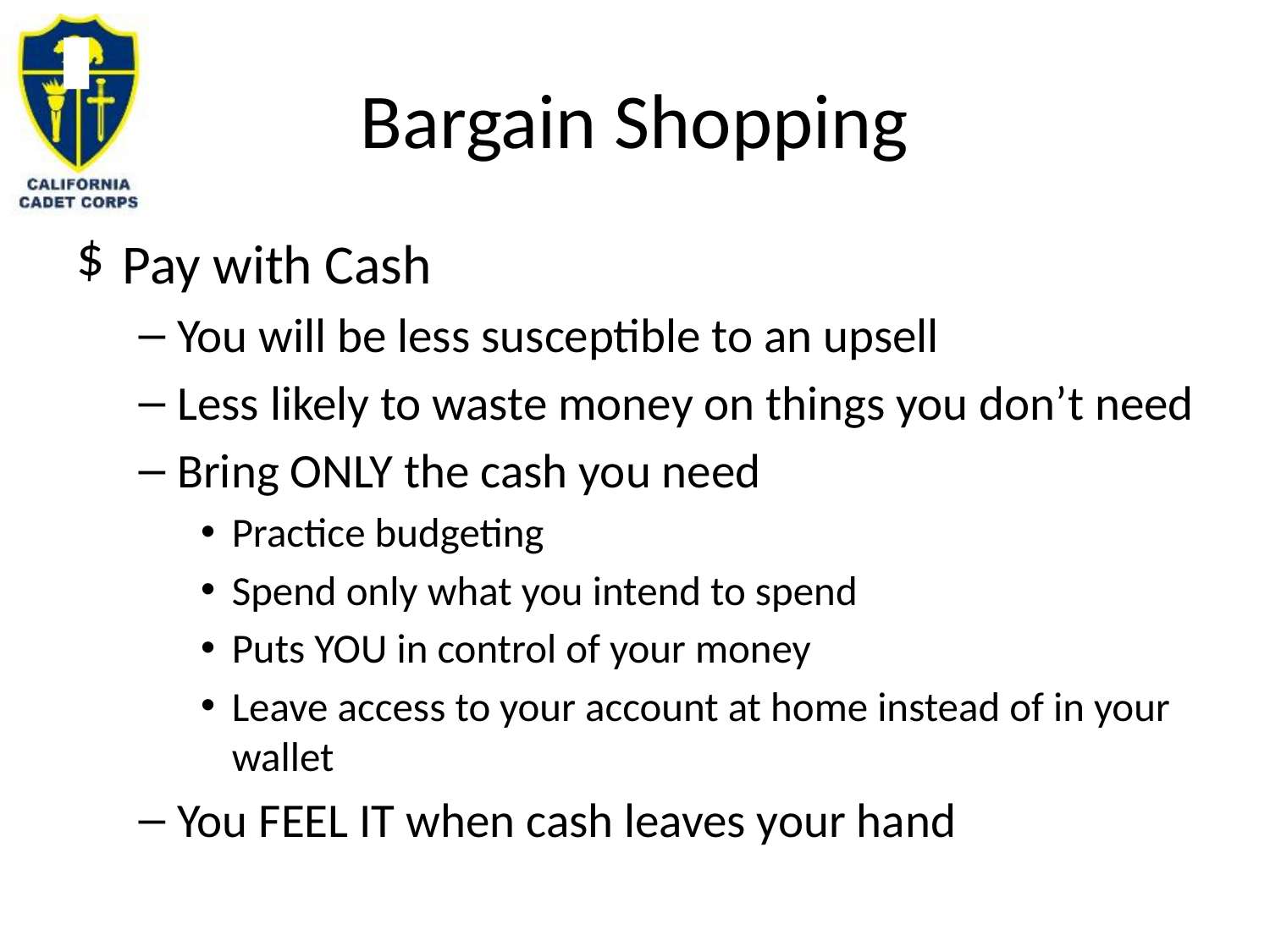

# Bargain Shopping
Pay with Cash
You will be less susceptible to an upsell
Less likely to waste money on things you don’t need
Bring ONLY the cash you need
Practice budgeting
Spend only what you intend to spend
Puts YOU in control of your money
Leave access to your account at home instead of in your wallet
You FEEL IT when cash leaves your hand